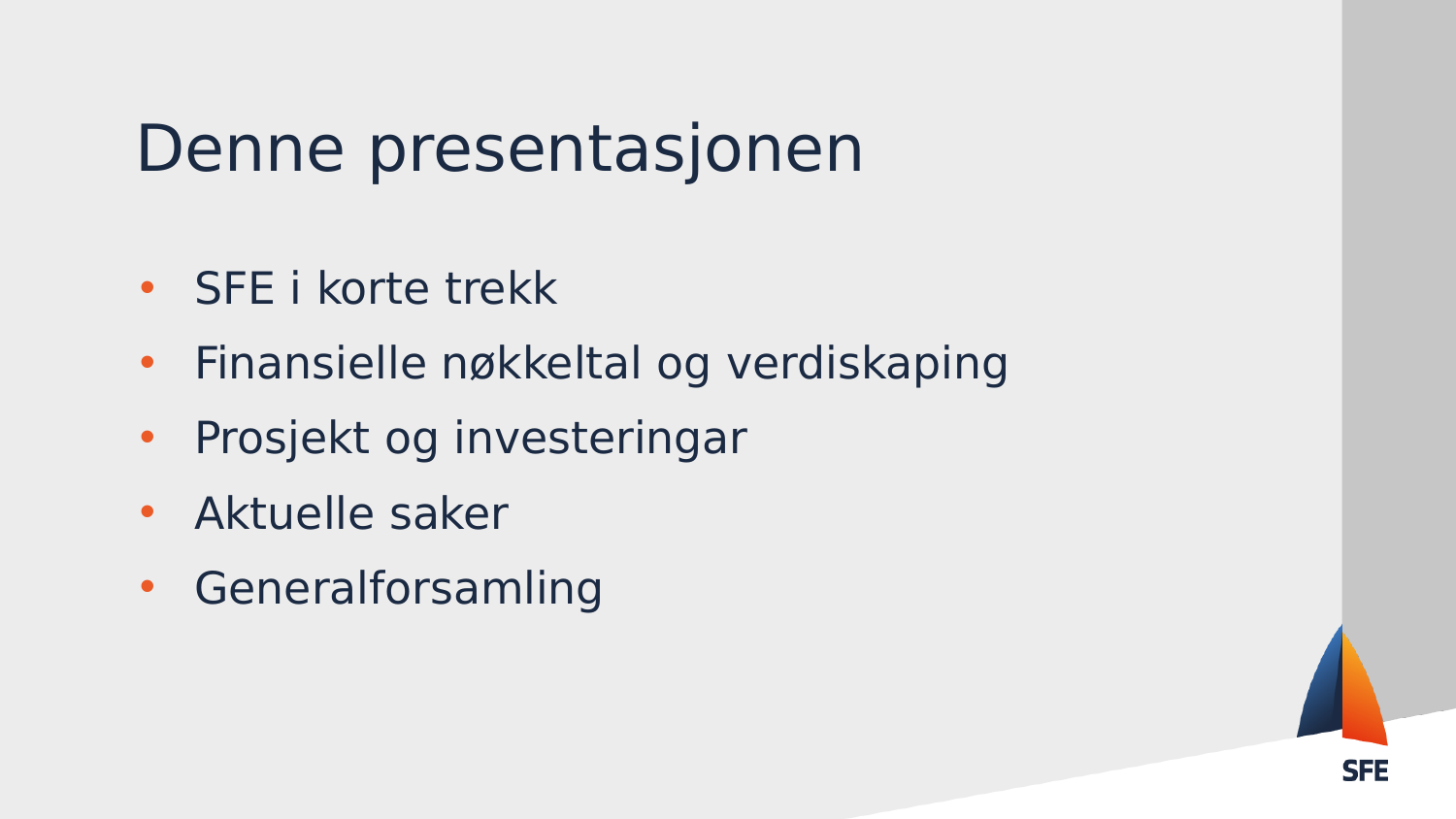

# Denne presentasjonen
SFE i korte trekk
Finansielle nøkkeltal og verdiskaping
Prosjekt og investeringar
Aktuelle saker
Generalforsamling